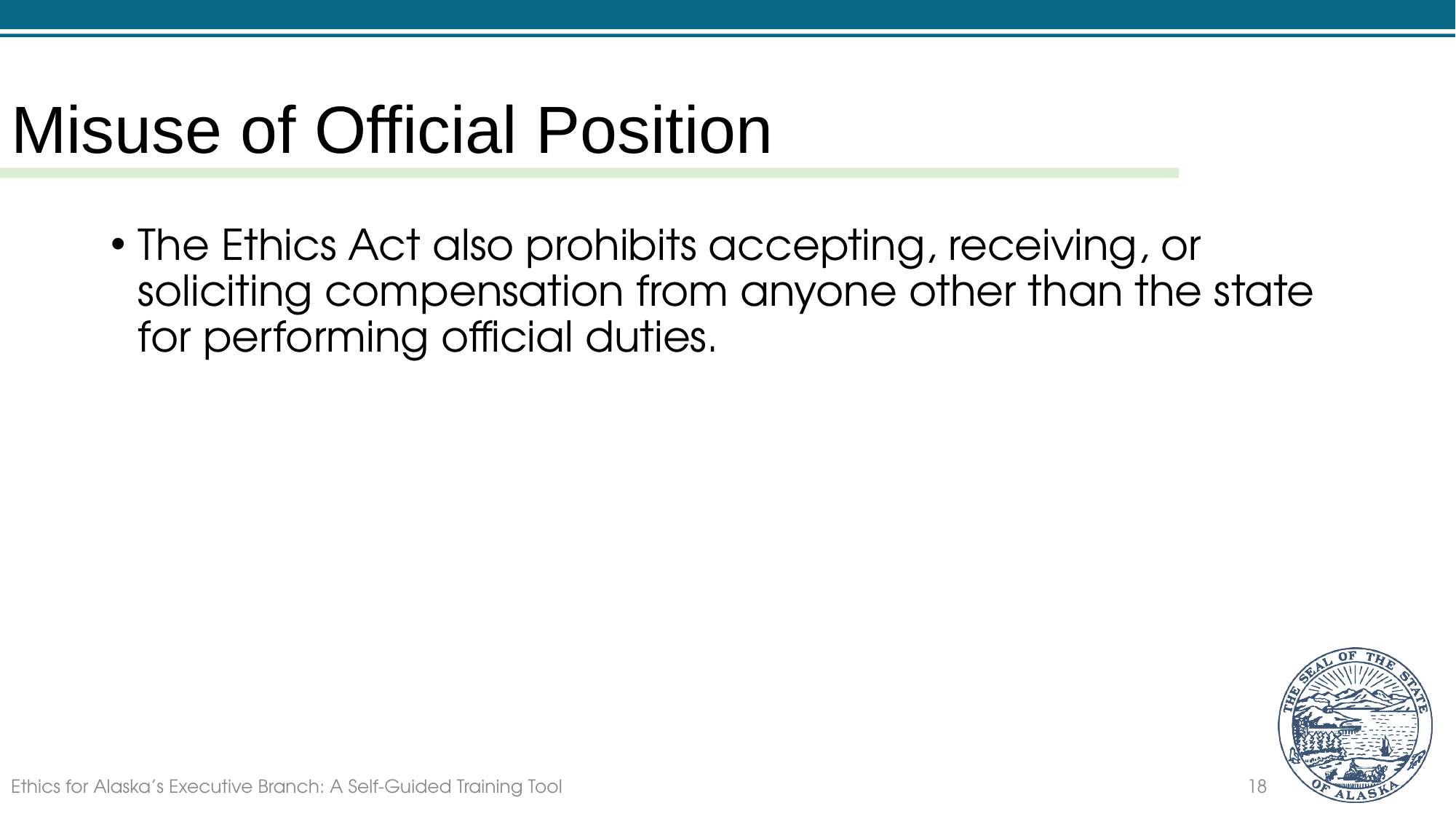

# Misuse of Official Position
The Ethics Act also prohibits accepting, receiving, or soliciting compensation from anyone other than the state for performing official duties.
Ethics for Alaska’s Executive Branch: A Self-Guided Training Tool
18